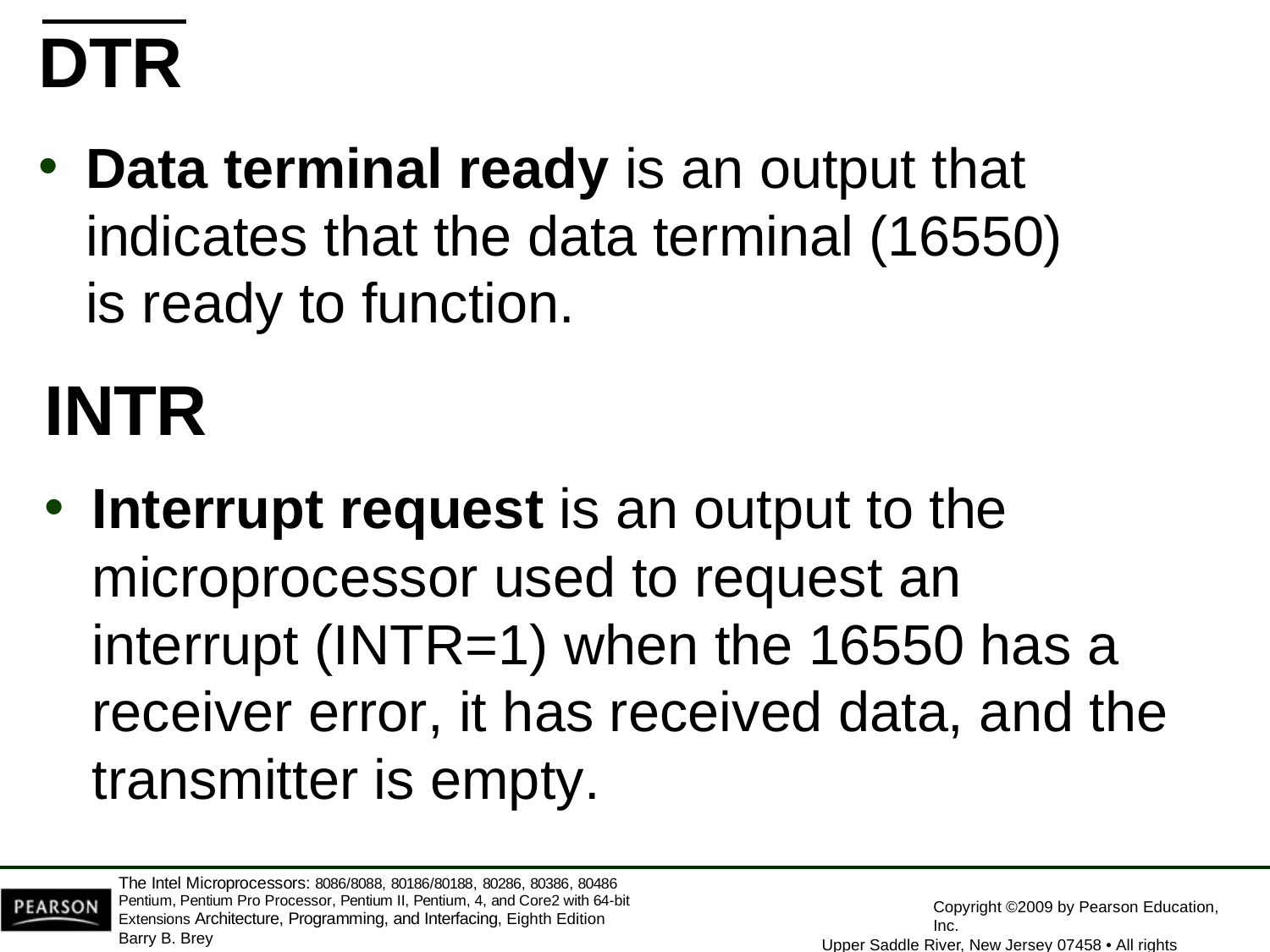

DTR

Data terminal ready is an output that indicates that the data terminal (16550) is ready to function.

INTR

Interrupt request is an output to the microprocessor used to request an interrupt (INTR=1) when the 16550 has a receiver error, it has received data, and the transmitter is empty.

The Intel Microprocessors: 8086/8088, 80186/80188, 80286, 80386, 80486 Pentium, Pentium Pro Processor, Pentium II, Pentium, 4, and Core2 with 64-bit Extensions Architecture, Programming, and Interfacing, Eighth Edition
Barry B. Brey

Copyright ©2009 by Pearson Education, Inc.
Upper Saddle River, New Jersey 07458 • All rights reserved.